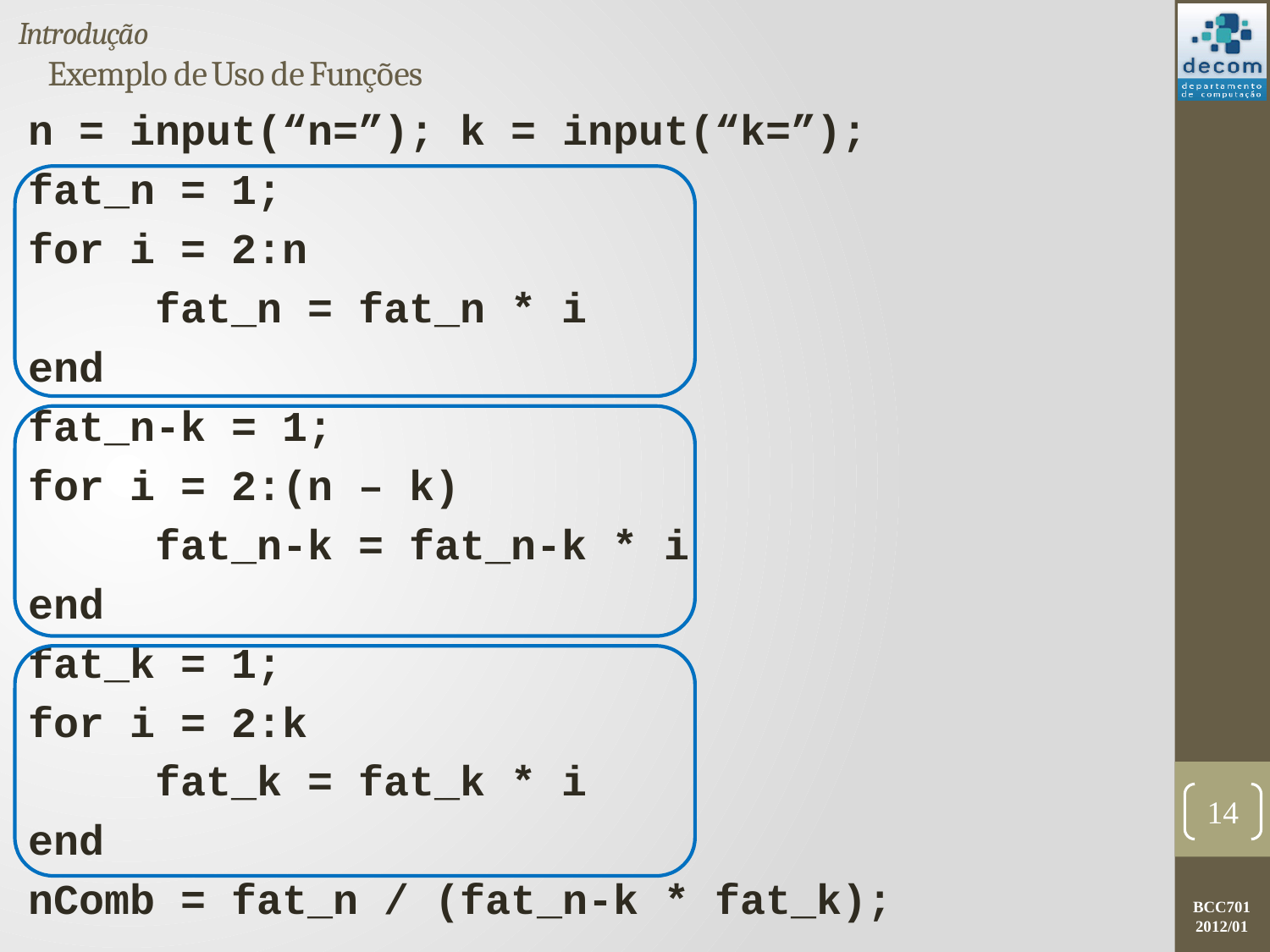

Introdução
# Exemplo de Uso de Funções
n = input(“n=”); k = input(“k=”);
fat_n = 1;
for i = 2:n
     fat_n = fat_n * i
end
fat_n-k = 1;
for i = 2:(n – k)
     fat_n-k = fat_n-k * i
end
fat_k = 1;
for i = 2:k
     fat_k = fat_k * i
end
nComb = fat_n / (fat_n-k * fat_k);

14